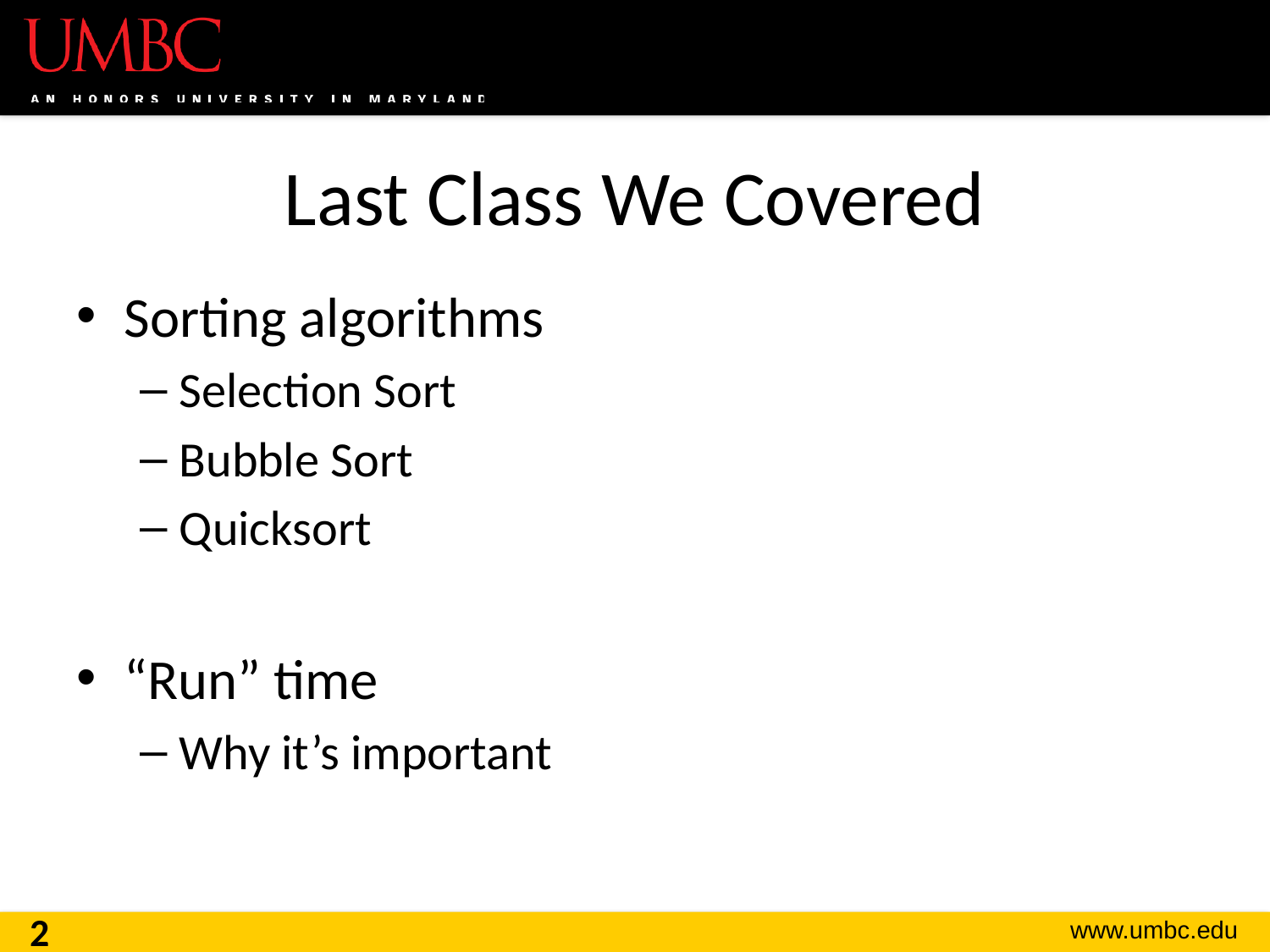

# Last Class We Covered
Sorting algorithms
Selection Sort
Bubble Sort
Quicksort

“Run” time
Why it’s important
2